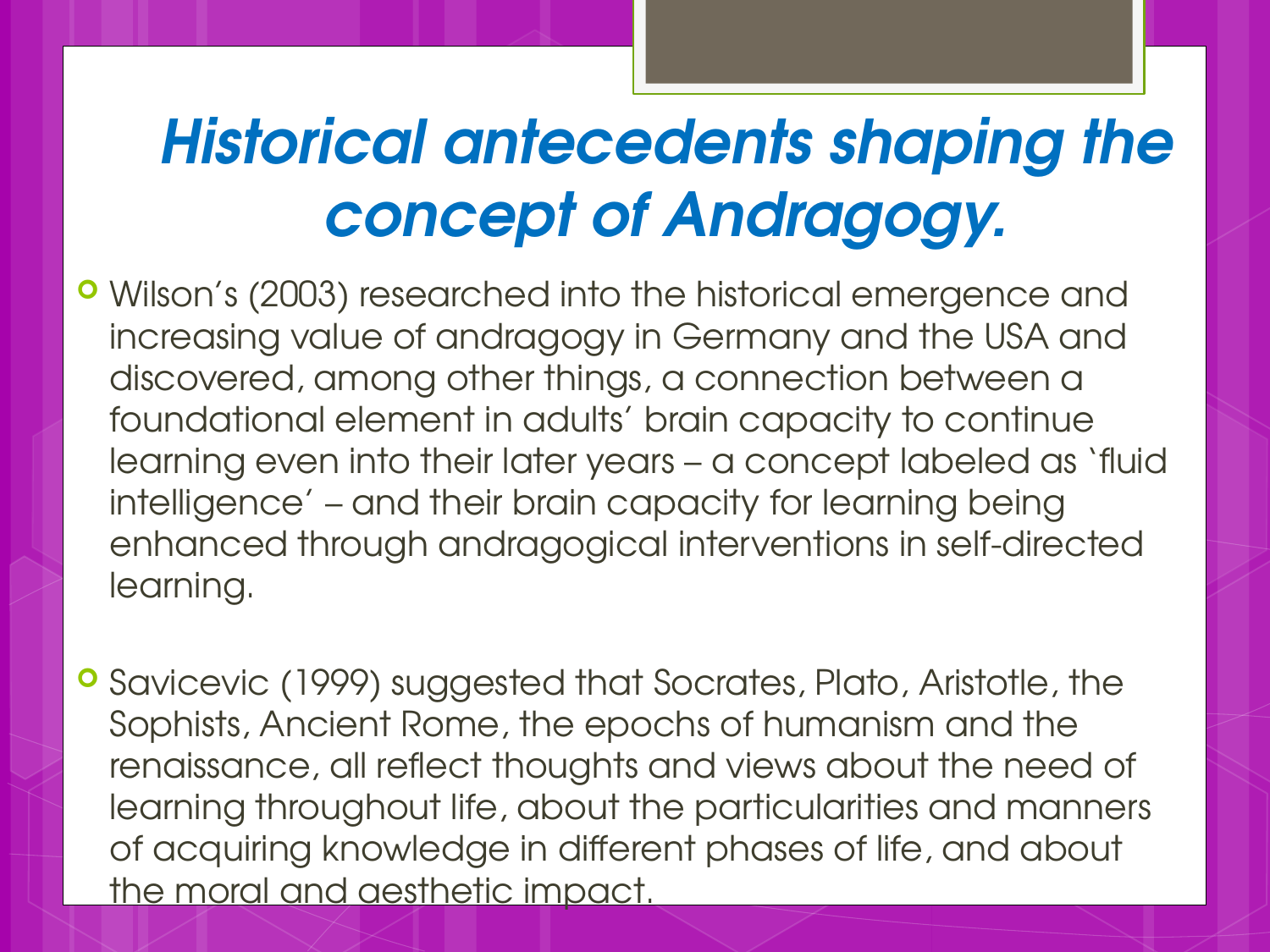

# Historical antecedents shaping the concept of Andragogy.
Wilson’s (2003) researched into the historical emergence and increasing value of andragogy in Germany and the USA and discovered, among other things, a connection between a foundational element in adults’ brain capacity to continue learning even into their later years – a concept labeled as ‘fluid intelligence’ – and their brain capacity for learning being enhanced through andragogical interventions in self-directed learning.

Savicevic (1999) suggested that Socrates, Plato, Aristotle, the Sophists, Ancient Rome, the epochs of humanism and the renaissance, all reflect thoughts and views about the need of learning throughout life, about the particularities and manners of acquiring knowledge in different phases of life, and about the moral and aesthetic impact.